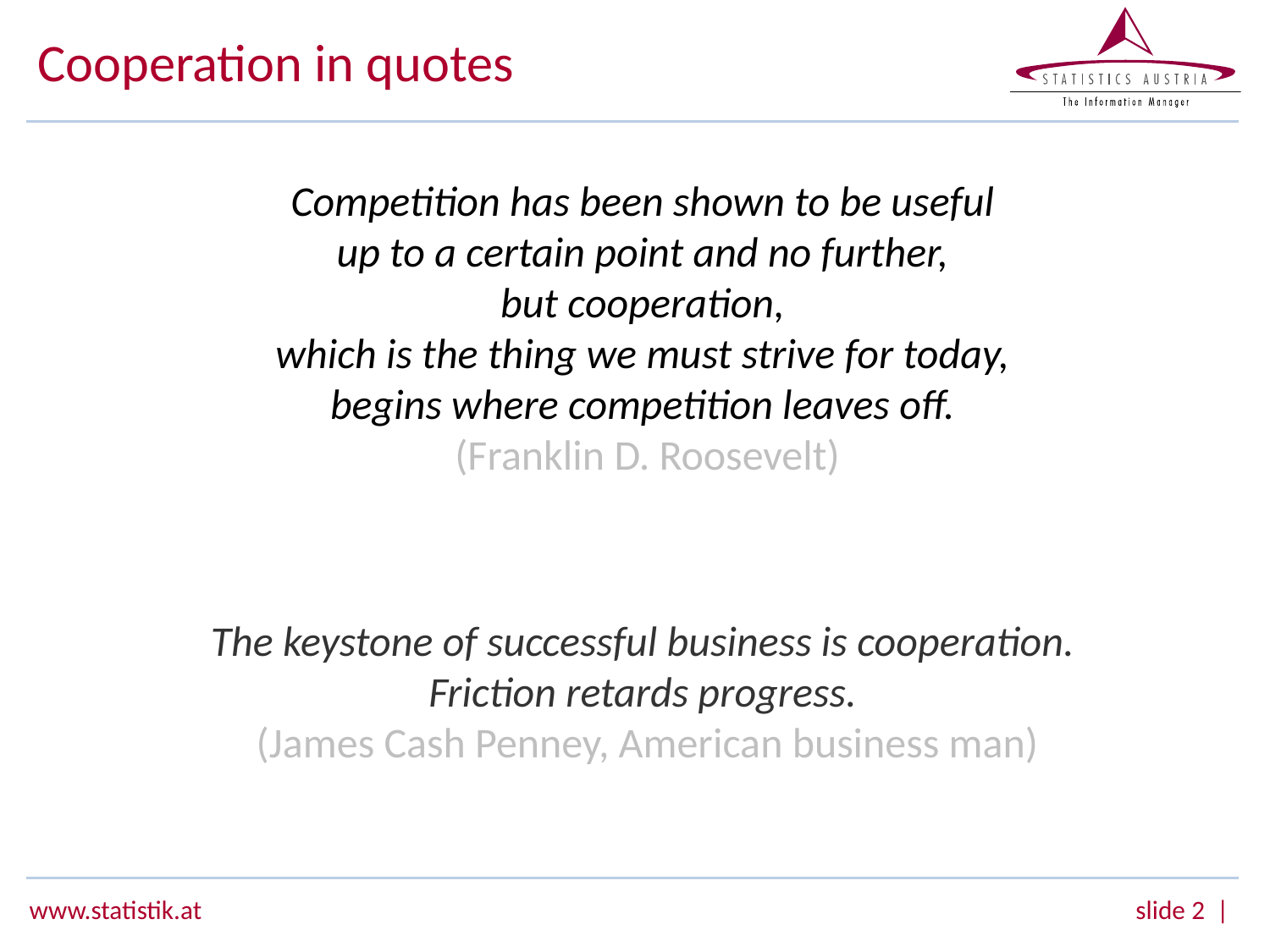

# Cooperation in quotes
Competition has been shown to be useful
up to a certain point and no further,
but cooperation,
which is the thing we must strive for today,
begins where competition leaves off.
(Franklin D. Roosevelt)

The keystone of successful business is cooperation.
Friction retards progress.
(James Cash Penney, American business man)